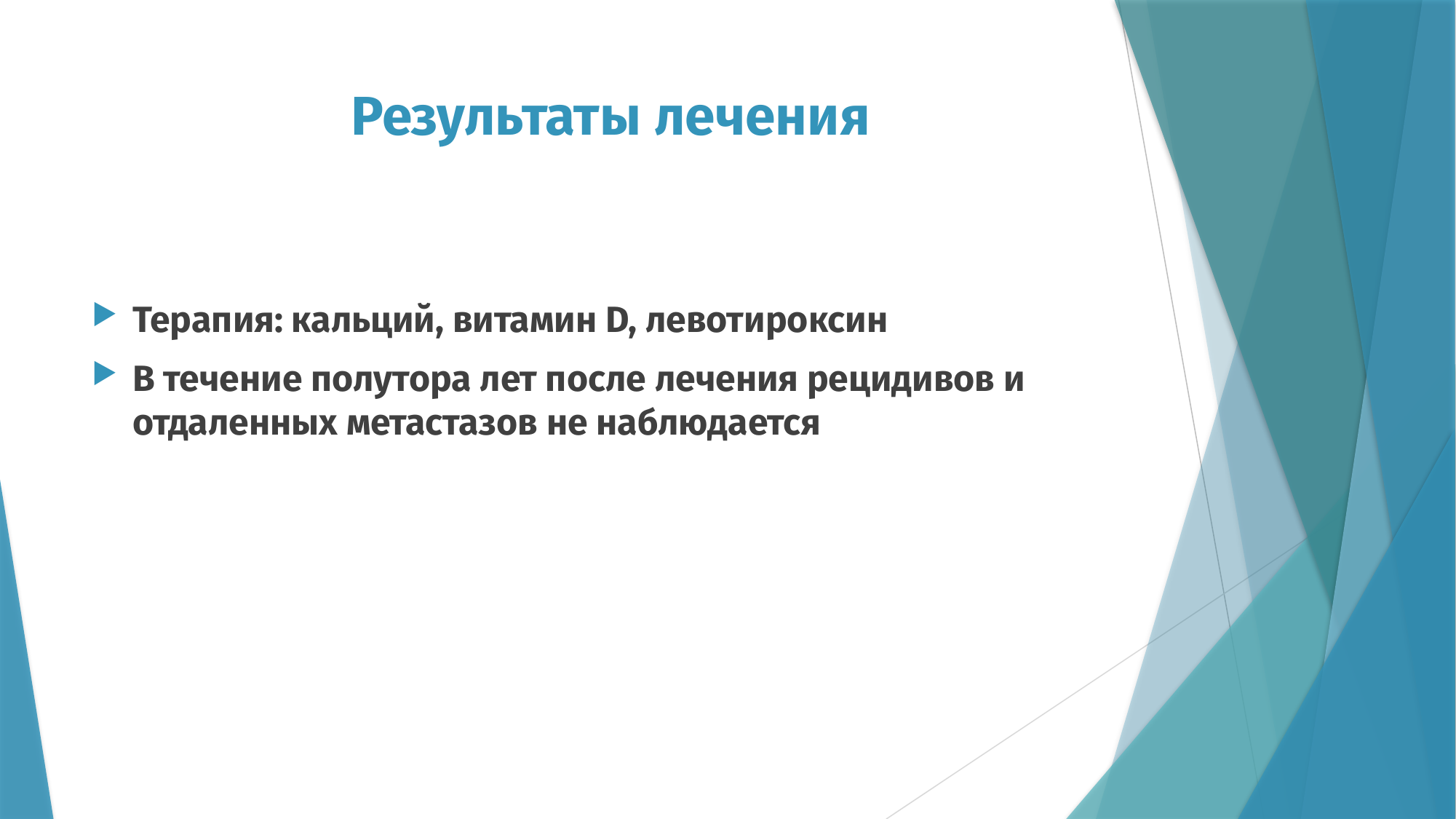

# Результаты лечения
Терапия: кальций, витамин D, левотироксин
В течение полутора лет после лечения рецидивов и отдаленных метастазов не наблюдается